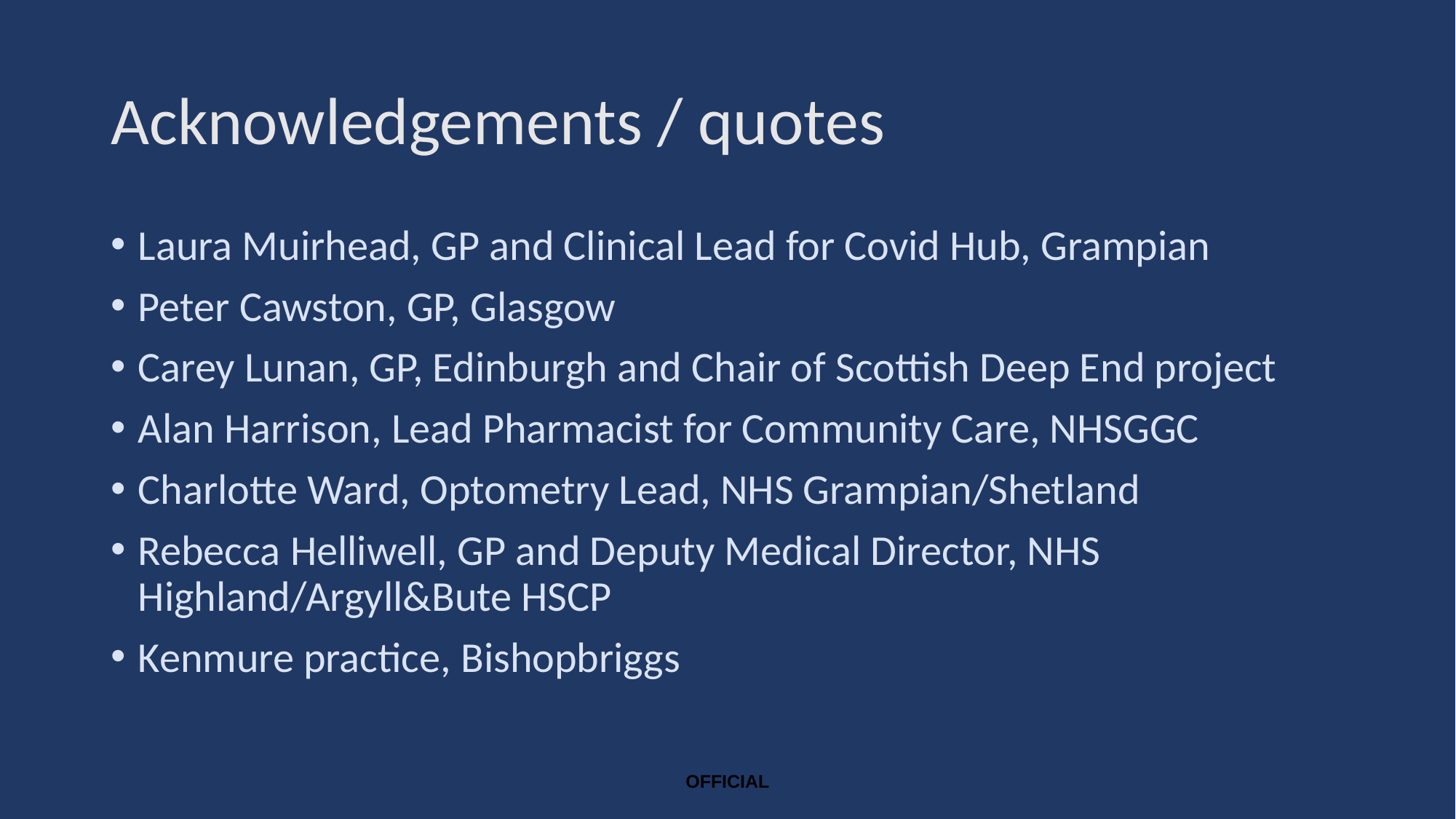

# Acknowledgements / quotes
Laura Muirhead, GP and Clinical Lead for Covid Hub, Grampian
Peter Cawston, GP, Glasgow
Carey Lunan, GP, Edinburgh and Chair of Scottish Deep End project
Alan Harrison, Lead Pharmacist for Community Care, NHSGGC
Charlotte Ward, Optometry Lead, NHS Grampian/Shetland
Rebecca Helliwell, GP and Deputy Medical Director, NHS Highland/Argyll&Bute HSCP
Kenmure practice, Bishopbriggs
OFFICIAL